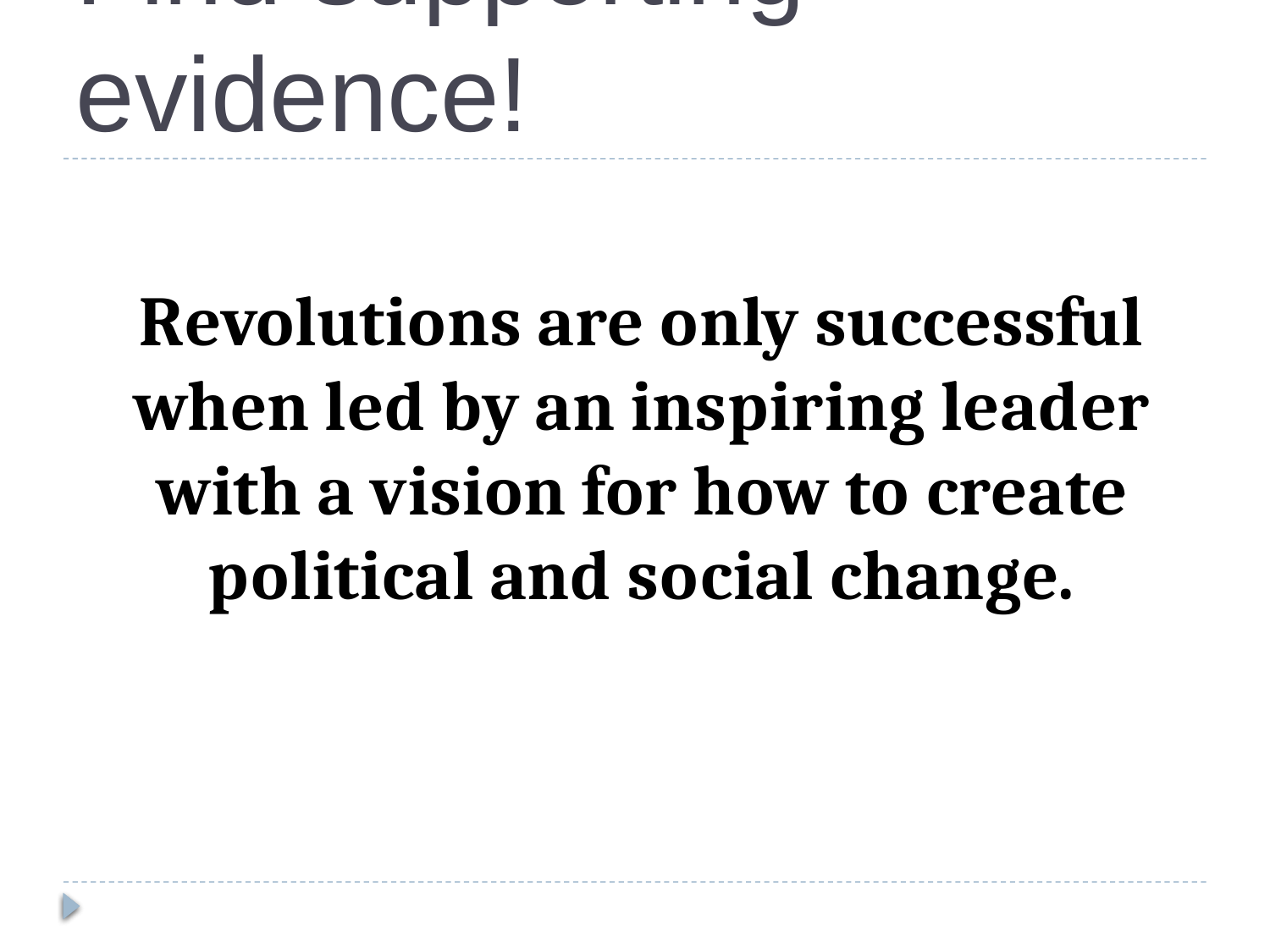

# Find supporting evidence!
Revolutions are only successful when led by an inspiring leader with a vision for how to create political and social change.